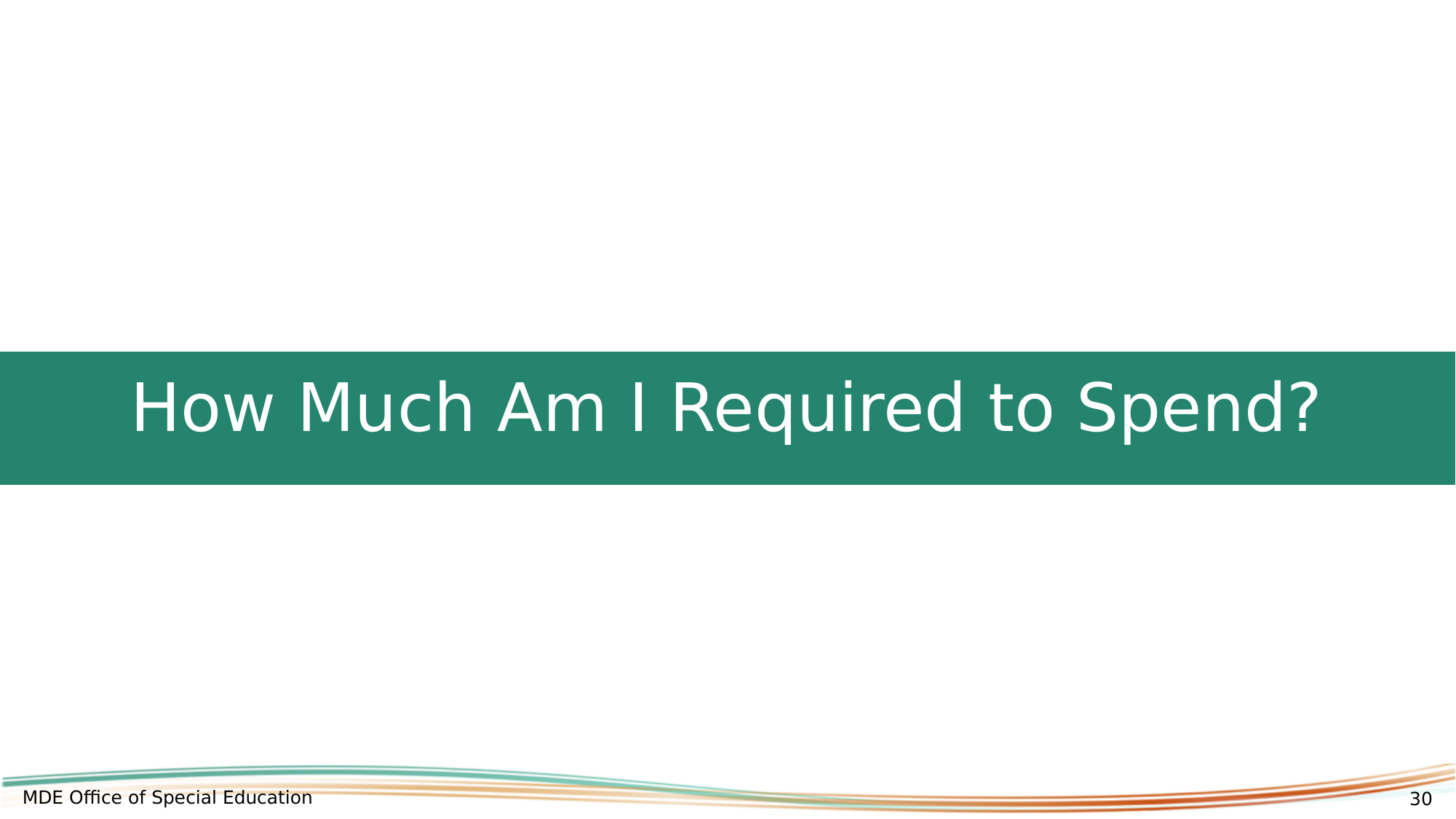

# How Much Am I Required to Spend?
MDE Office of Special Education
30